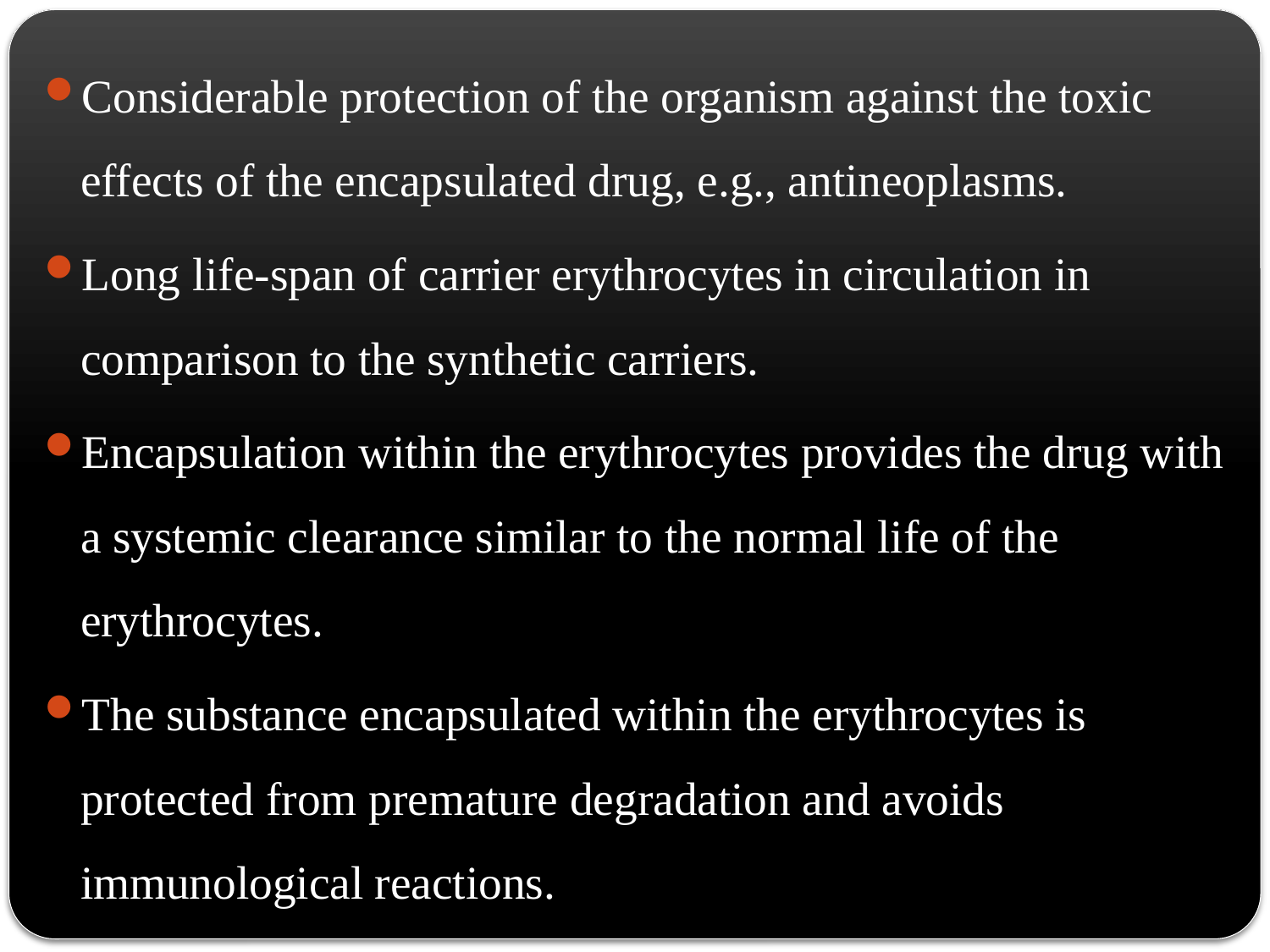

Considerable protection of the organism against the toxic effects of the encapsulated drug, e.g., antineoplasms.
Long life-span of carrier erythrocytes in circulation in comparison to the synthetic carriers.
Encapsulation within the erythrocytes provides the drug with a systemic clearance similar to the normal life of the erythrocytes.
The substance encapsulated within the erythrocytes is protected from premature degradation and avoids immunological reactions.